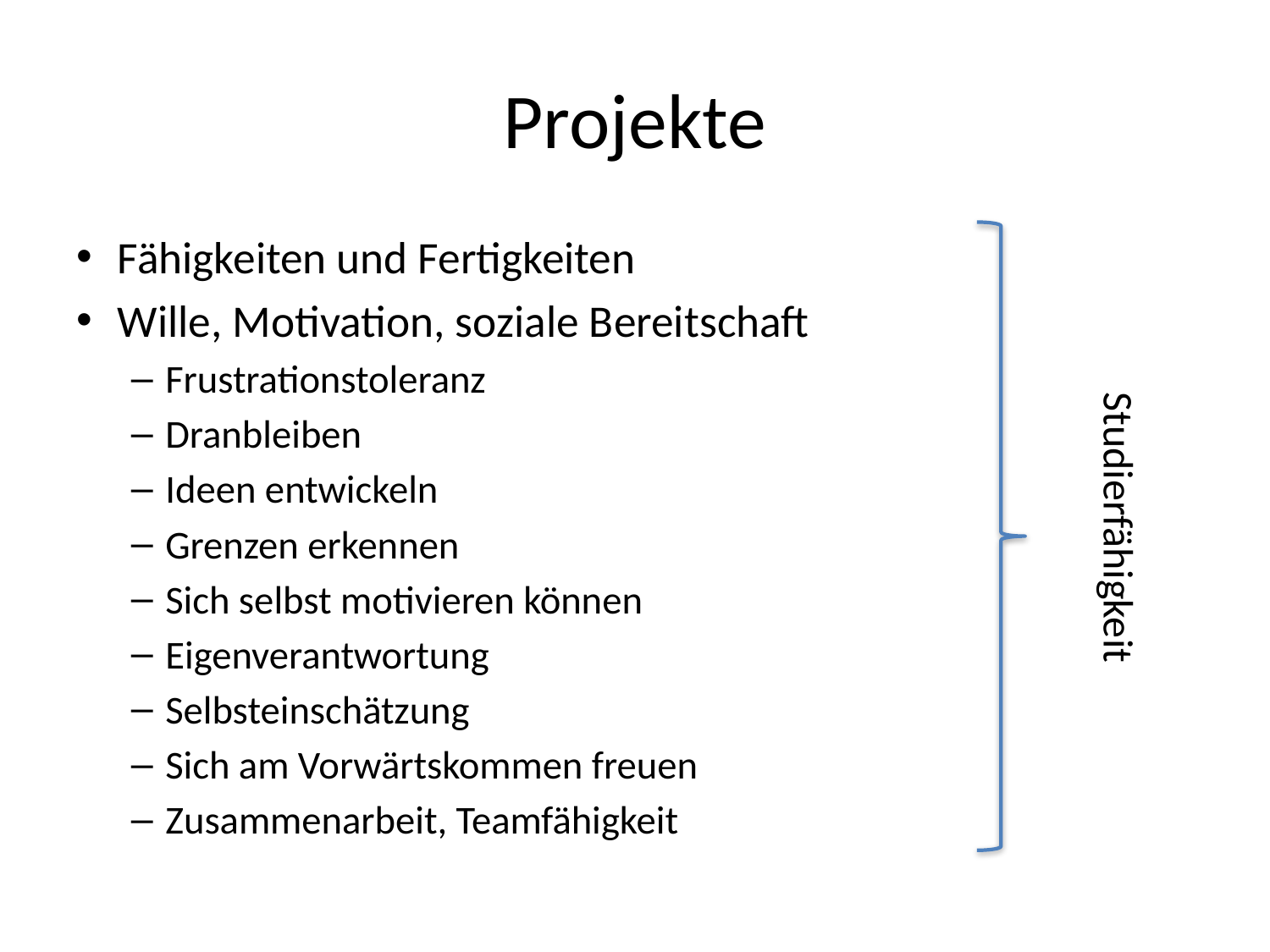

# Projekte
Fähigkeiten und Fertigkeiten
Wille, Motivation, soziale Bereitschaft
Frustrationstoleranz
Dranbleiben
Ideen entwickeln
Grenzen erkennen
Sich selbst motivieren können
Eigenverantwortung
Selbsteinschätzung
Sich am Vorwärtskommen freuen
Zusammenarbeit, Teamfähigkeit

Studierfähigkeit